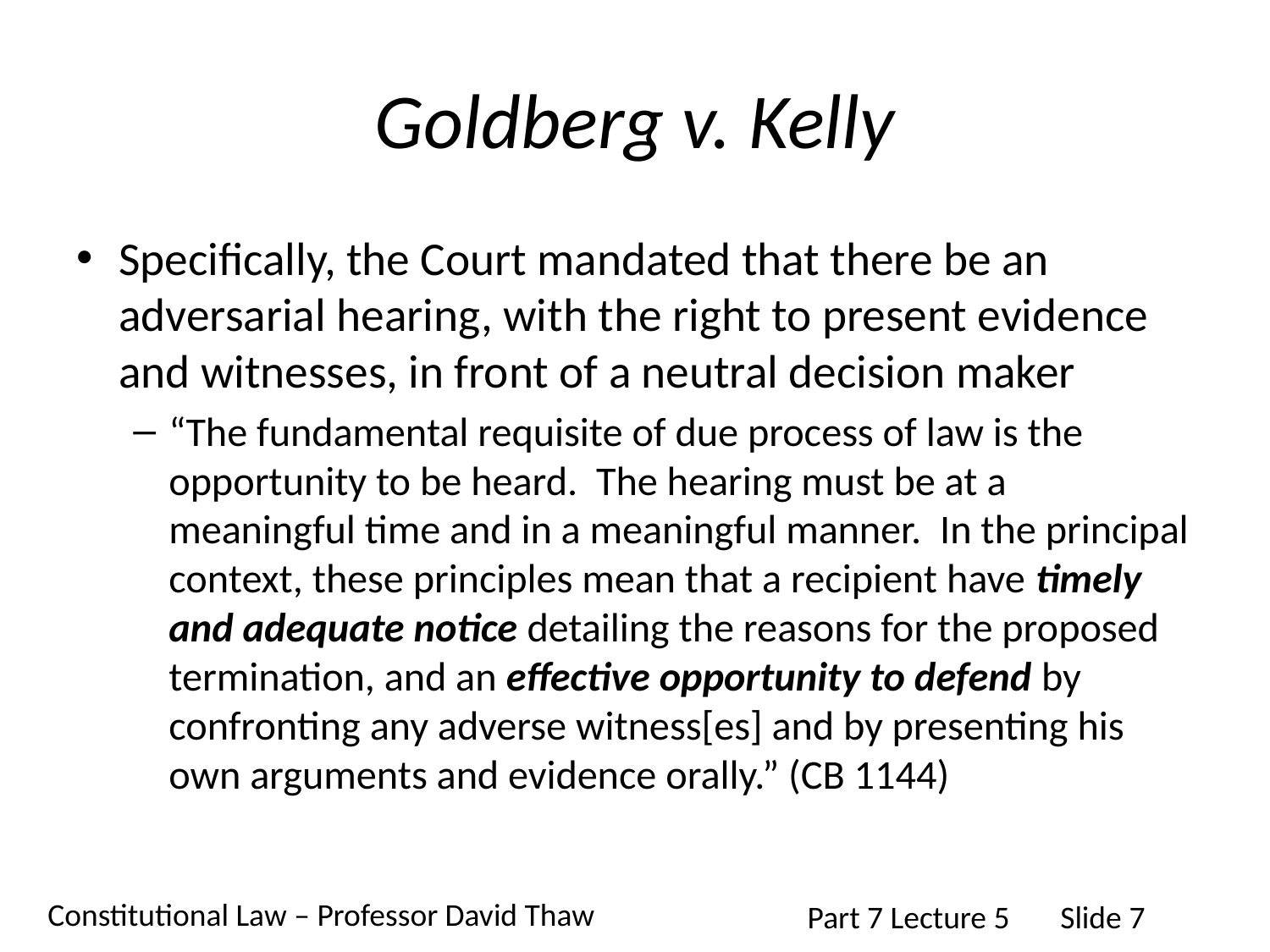

# Goldberg v. Kelly
Specifically, the Court mandated that there be an adversarial hearing, with the right to present evidence and witnesses, in front of a neutral decision maker
“The fundamental requisite of due process of law is the opportunity to be heard.  The hearing must be at a meaningful time and in a meaningful manner.  In the principal context, these principles mean that a recipient have timely and adequate notice detailing the reasons for the proposed termination, and an effective opportunity to defend by confronting any adverse witness[es] and by presenting his own arguments and evidence orally.” (CB 1144)